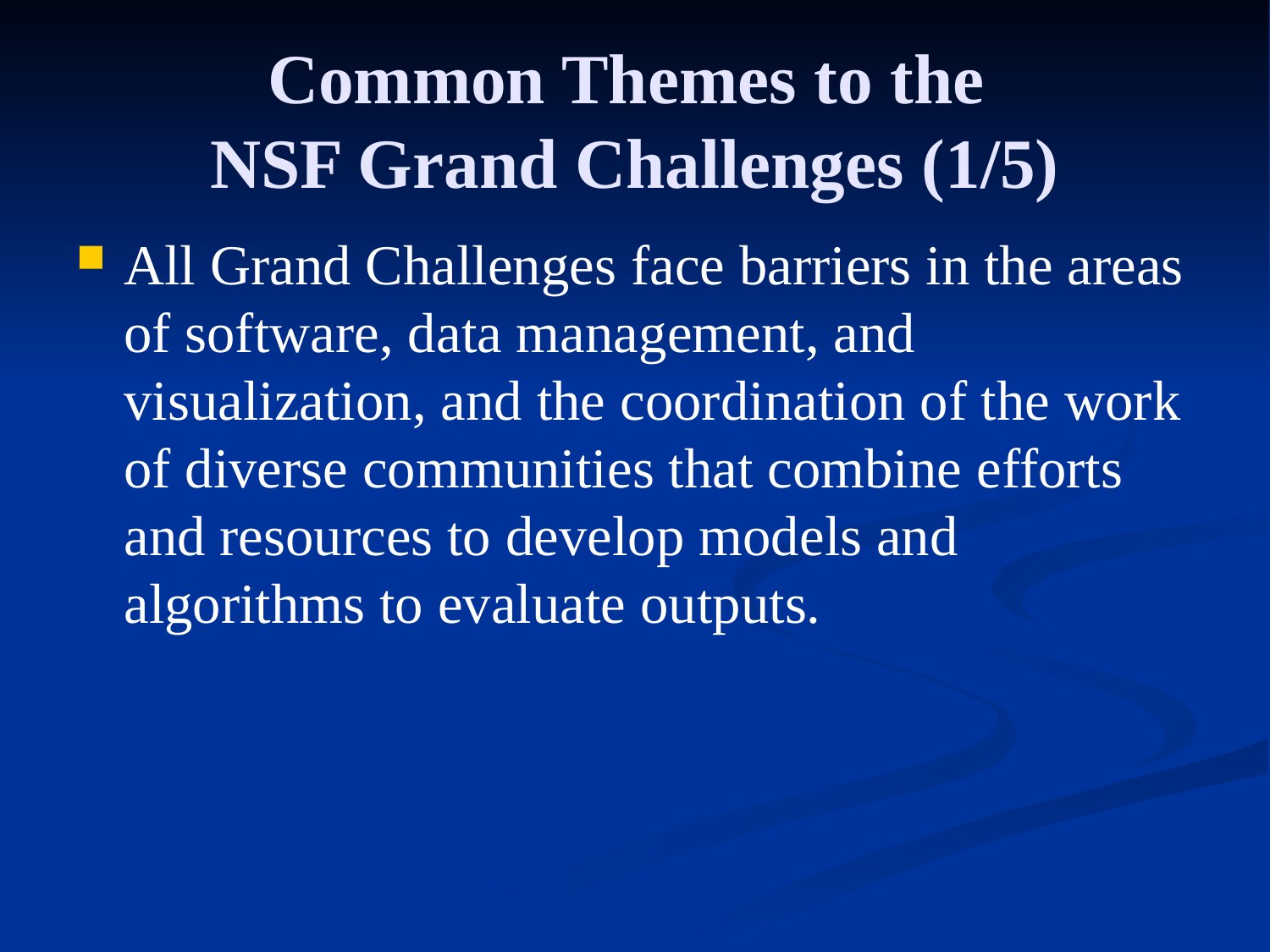

Common Themes to the
NSF Grand Challenges (1/5)
All Grand Challenges face barriers in the areas of software, data management, and visualization, and the coordination of the work of diverse communities that combine efforts and resources to develop models and algorithms to evaluate outputs.